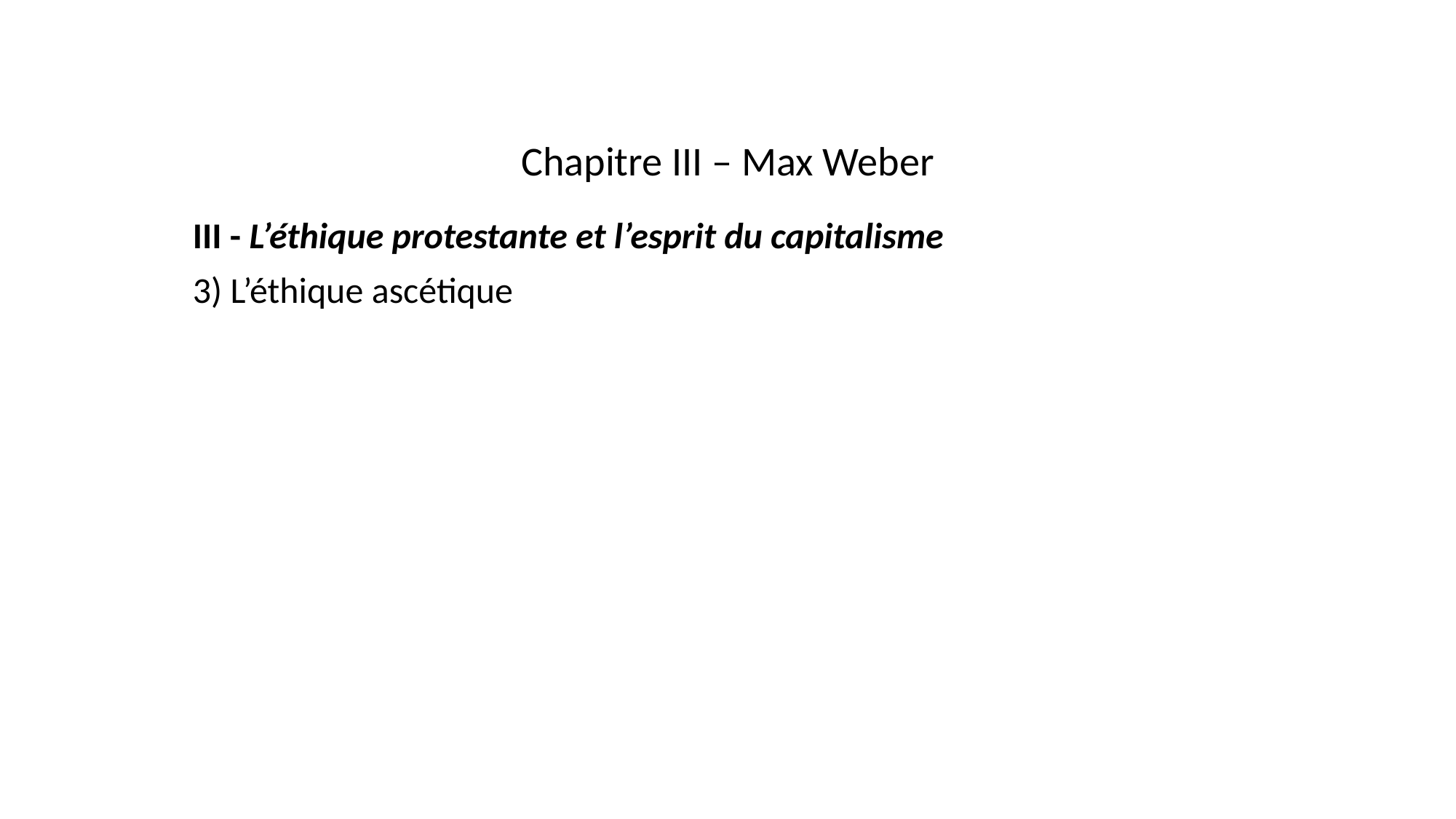

# Chapitre III – Max Weber
III - L’éthique protestante et l’esprit du capitalisme
3) L’éthique ascétique